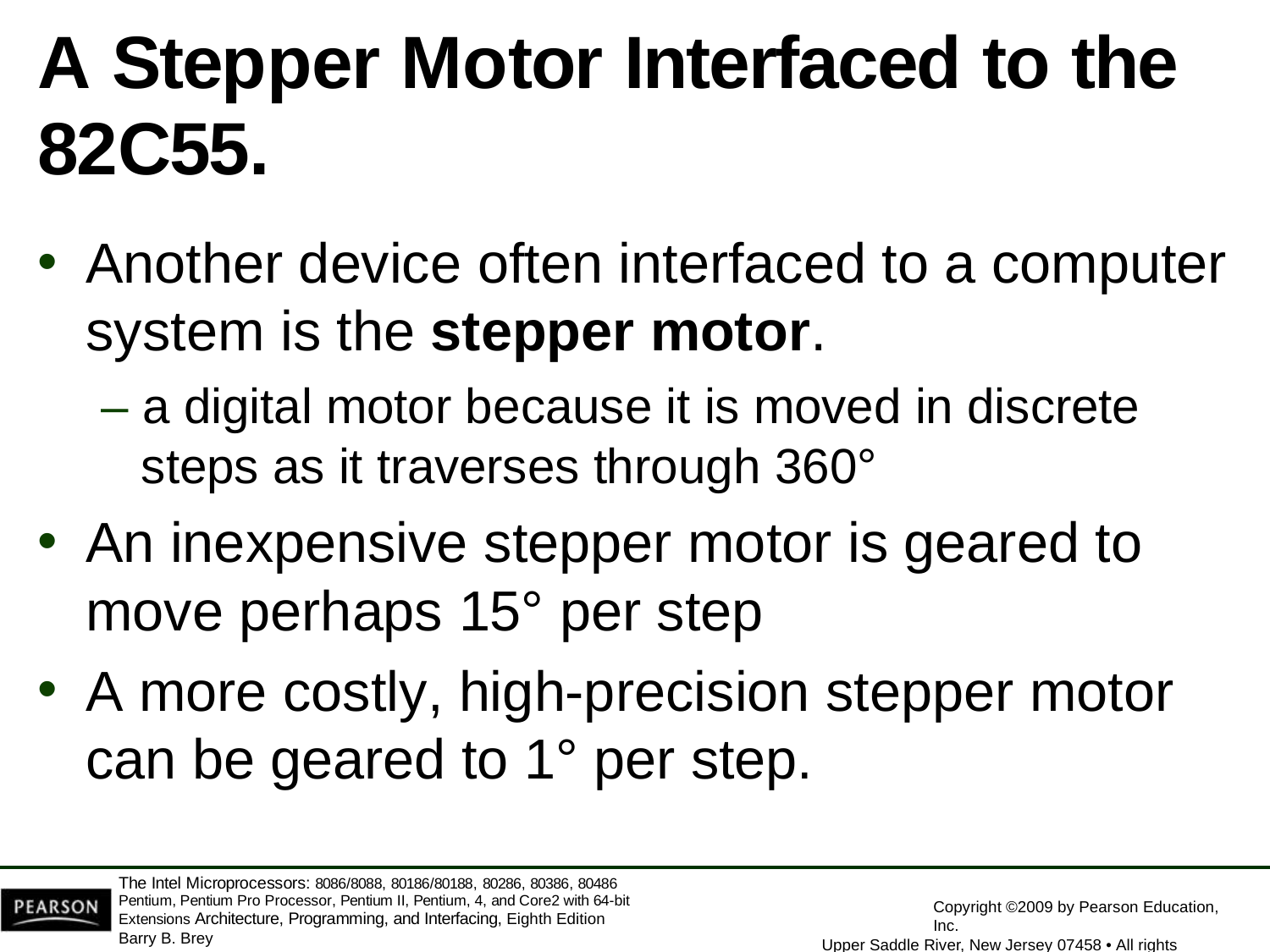

# A Stepper Motor Interfaced to the
82C55.
Another device often interfaced to a computer
system is the stepper motor.

– a digital motor because it is moved in discrete
steps as it traverses through 360°

An inexpensive stepper motor is geared to
move perhaps 15° per step

A more costly, high-precision stepper motor
can be geared to 1° per step.
The Intel Microprocessors: 8086/8088, 80186/80188, 80286, 80386, 80486 Pentium, Pentium Pro Processor, Pentium II, Pentium, 4, and Core2 with 64-bit Extensions Architecture, Programming, and Interfacing, Eighth Edition
Barry B. Brey

Copyright ©2009 by Pearson Education, Inc.
Upper Saddle River, New Jersey 07458 • All rights reserved.